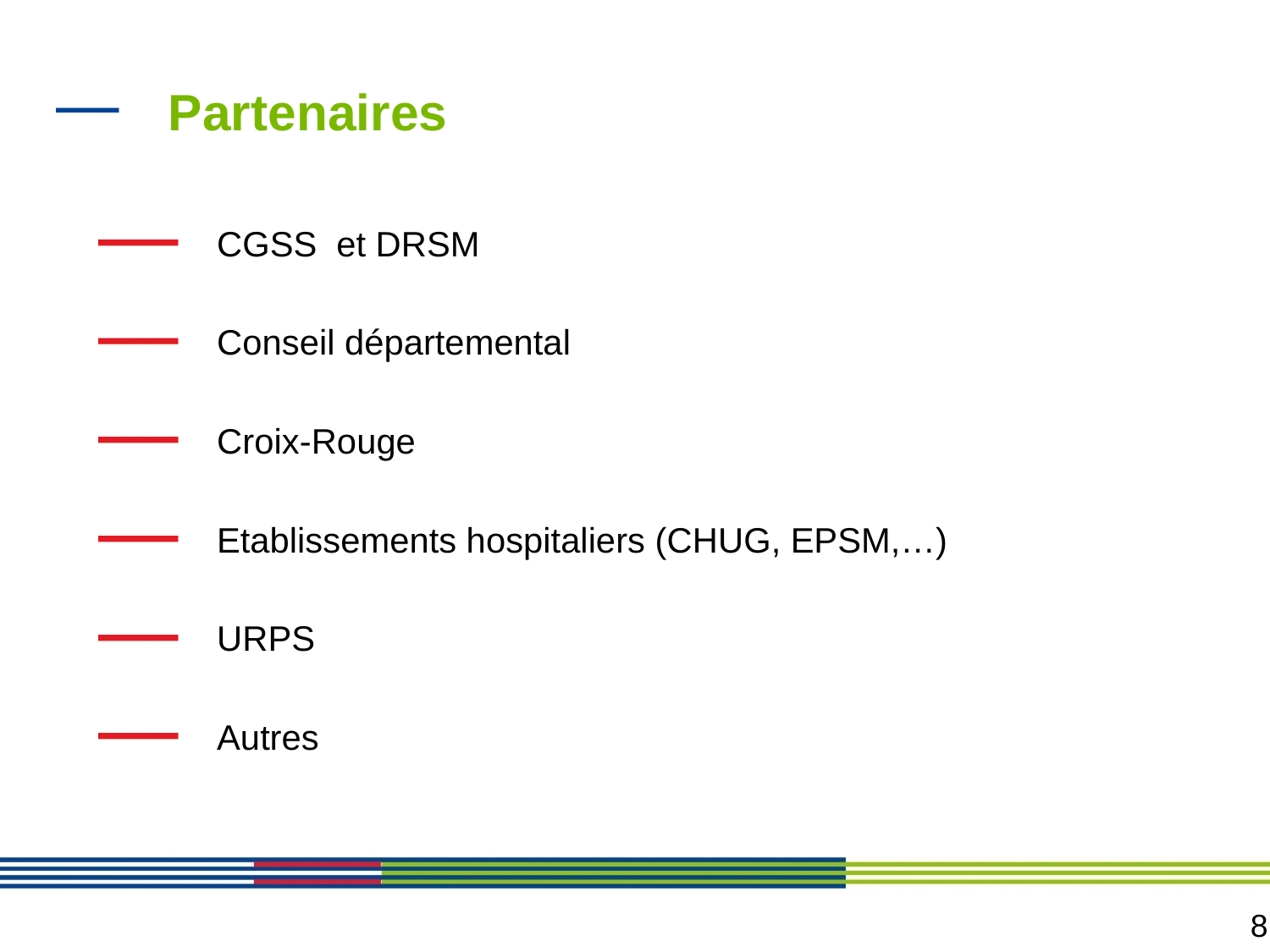

# Partenaires
CGSS  et DRSM

Conseil départemental

Croix-Rouge

Etablissements hospitaliers (CHUG, EPSM,…)

URPS

Autres